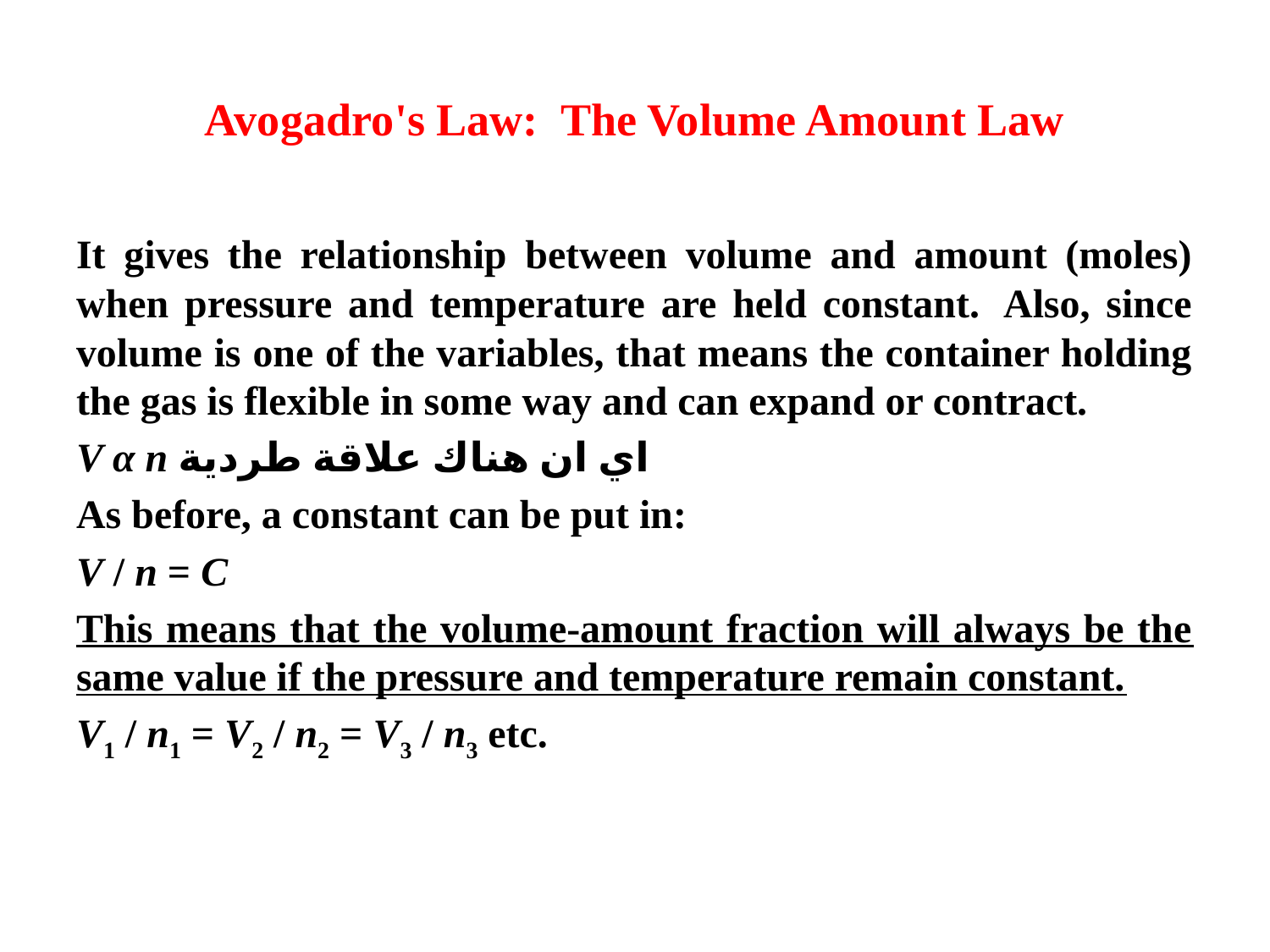

# Avogadro's Law:  The Volume Amount Law
It gives the relationship between volume and amount (moles) when pressure and temperature are held constant.  Also, since volume is one of the variables, that means the container holding the gas is flexible in some way and can expand or contract.
V α n اي ان هناك علاقة طردية
As before, a constant can be put in:
V / n = C
This means that the volume-amount fraction will always be the same value if the pressure and temperature remain constant.
V1 / n1 = V2 / n2 = V3 / n3 etc.